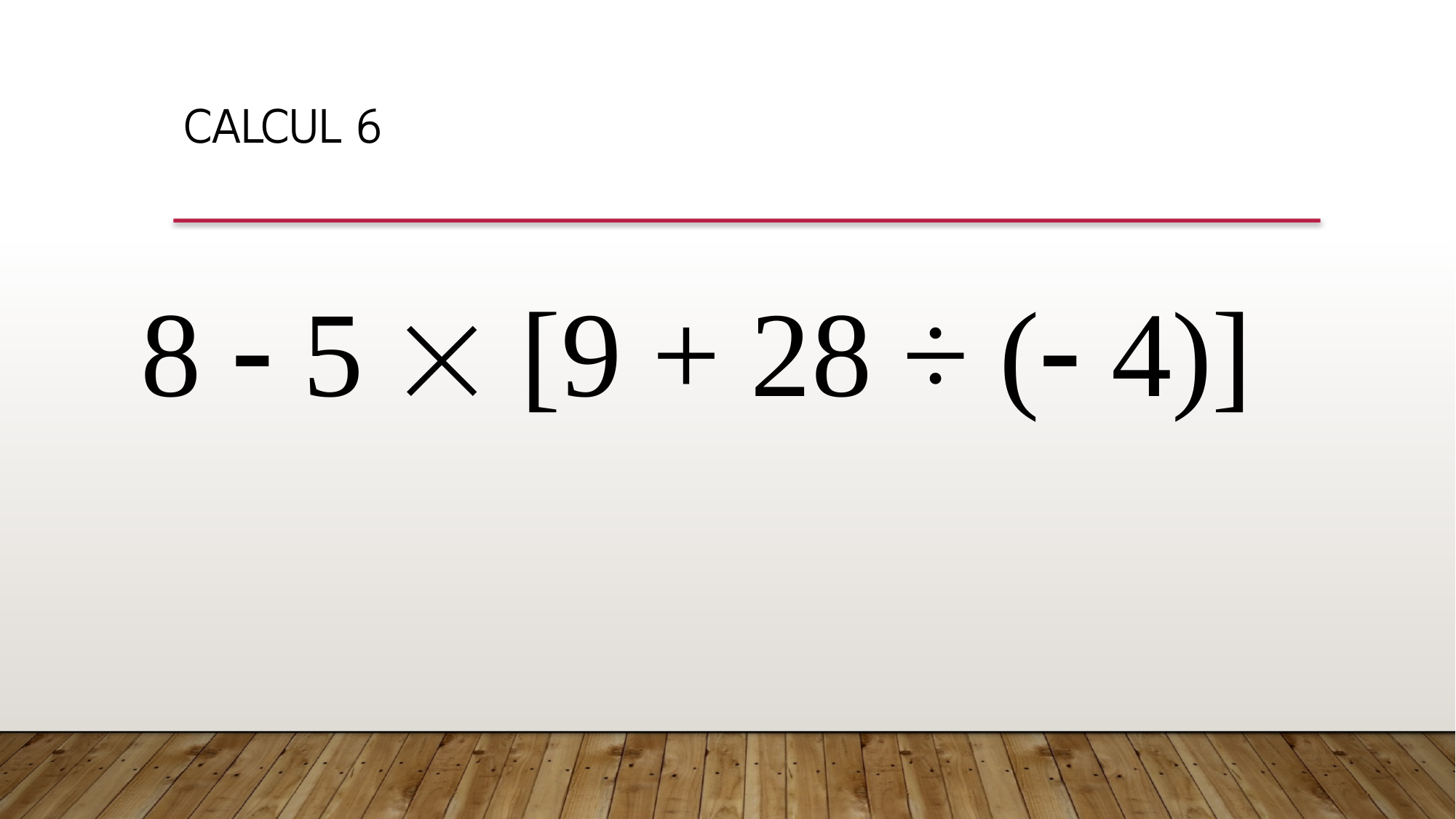

CALCUL 6
8 − 5 × [9 + 28 ÷ (− 4)]